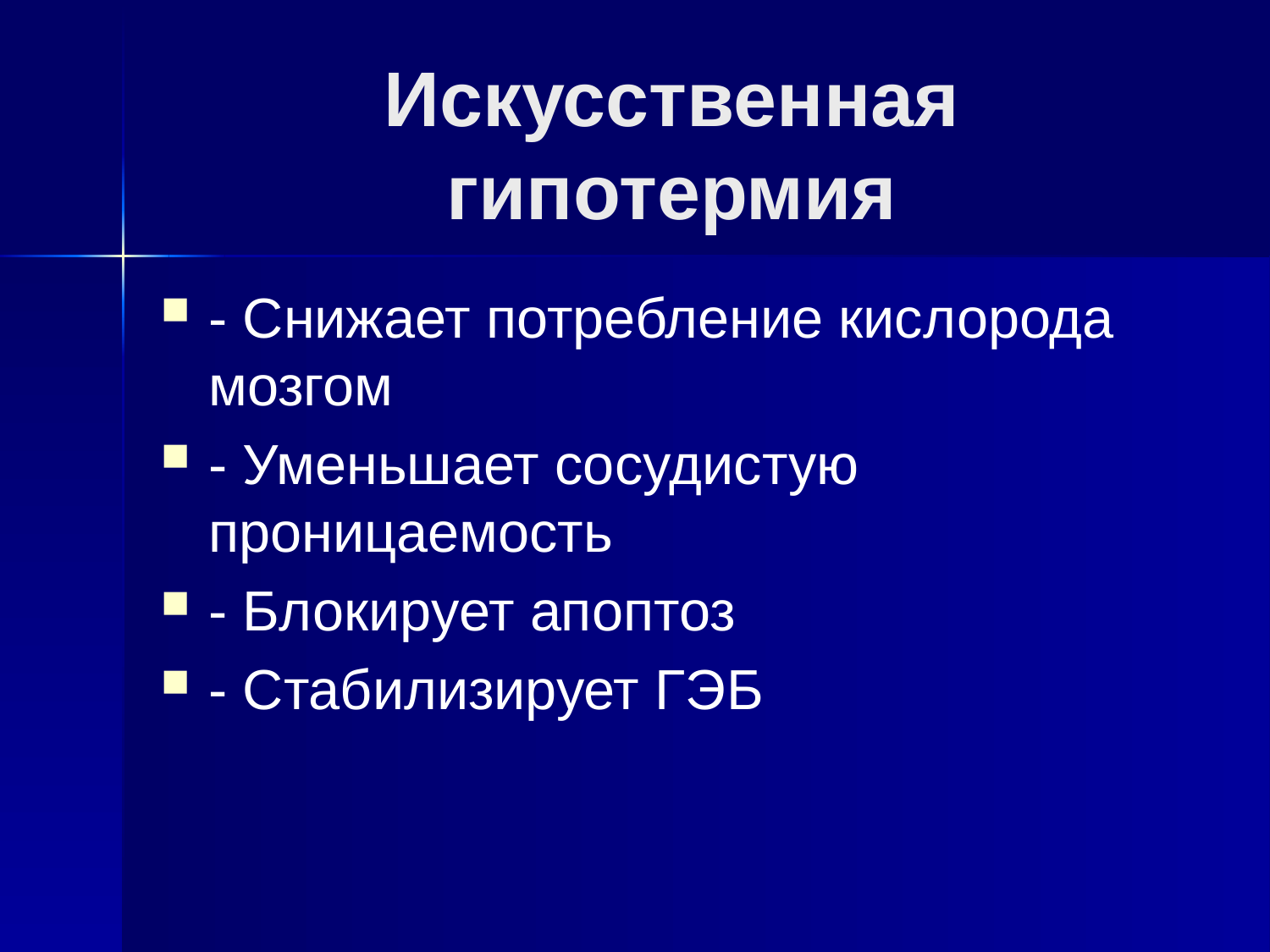

# Искусственная гипотермия
- Снижает потребление кислорода мозгом
- Уменьшает сосудистую проницаемость
- Блокирует апоптоз
- Стабилизирует ГЭБ